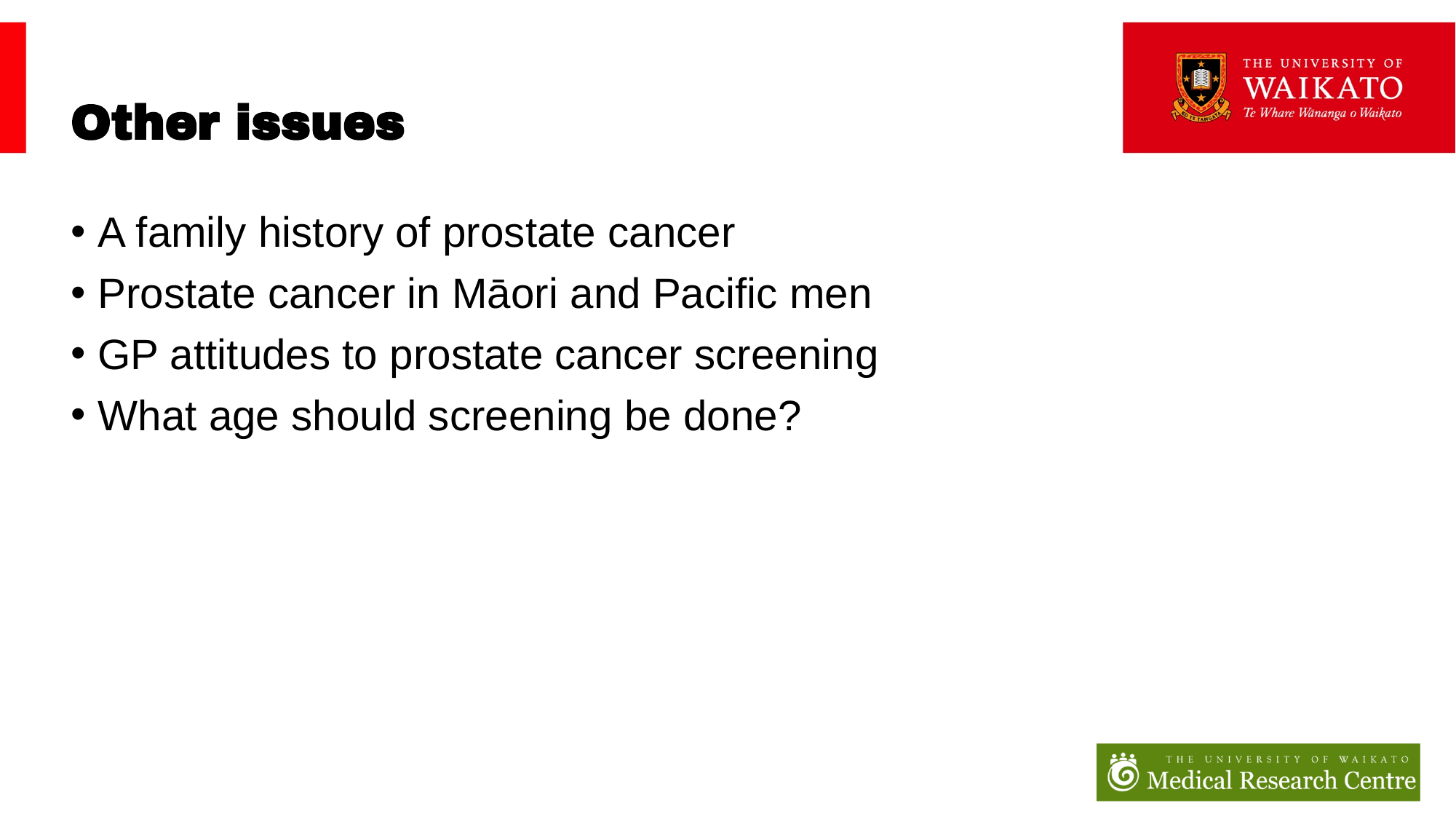

# Other issues
A family history of prostate cancer
Prostate cancer in Māori and Pacific men
GP attitudes to prostate cancer screening
What age should screening be done?